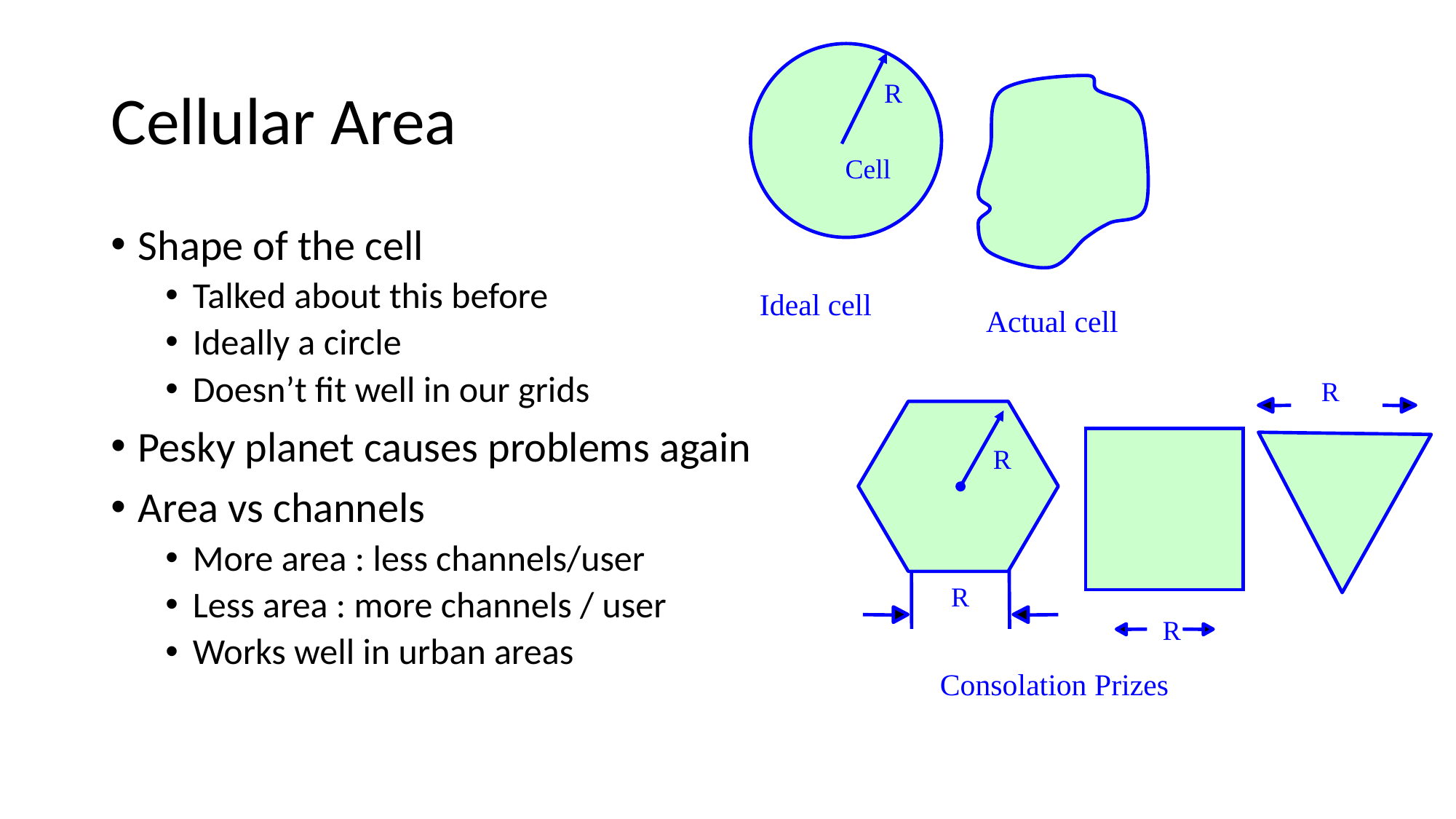

# Cellular Area

R
Cell
Ideal cell

 Actual cell
Shape of the cell
Talked about this before
Ideally a circle
Doesn’t fit well in our grids
Pesky planet causes problems again
Area vs channels
More area : less channels/user
Less area : more channels / user
Works well in urban areas

R

R

R

R

Consolation Prizes